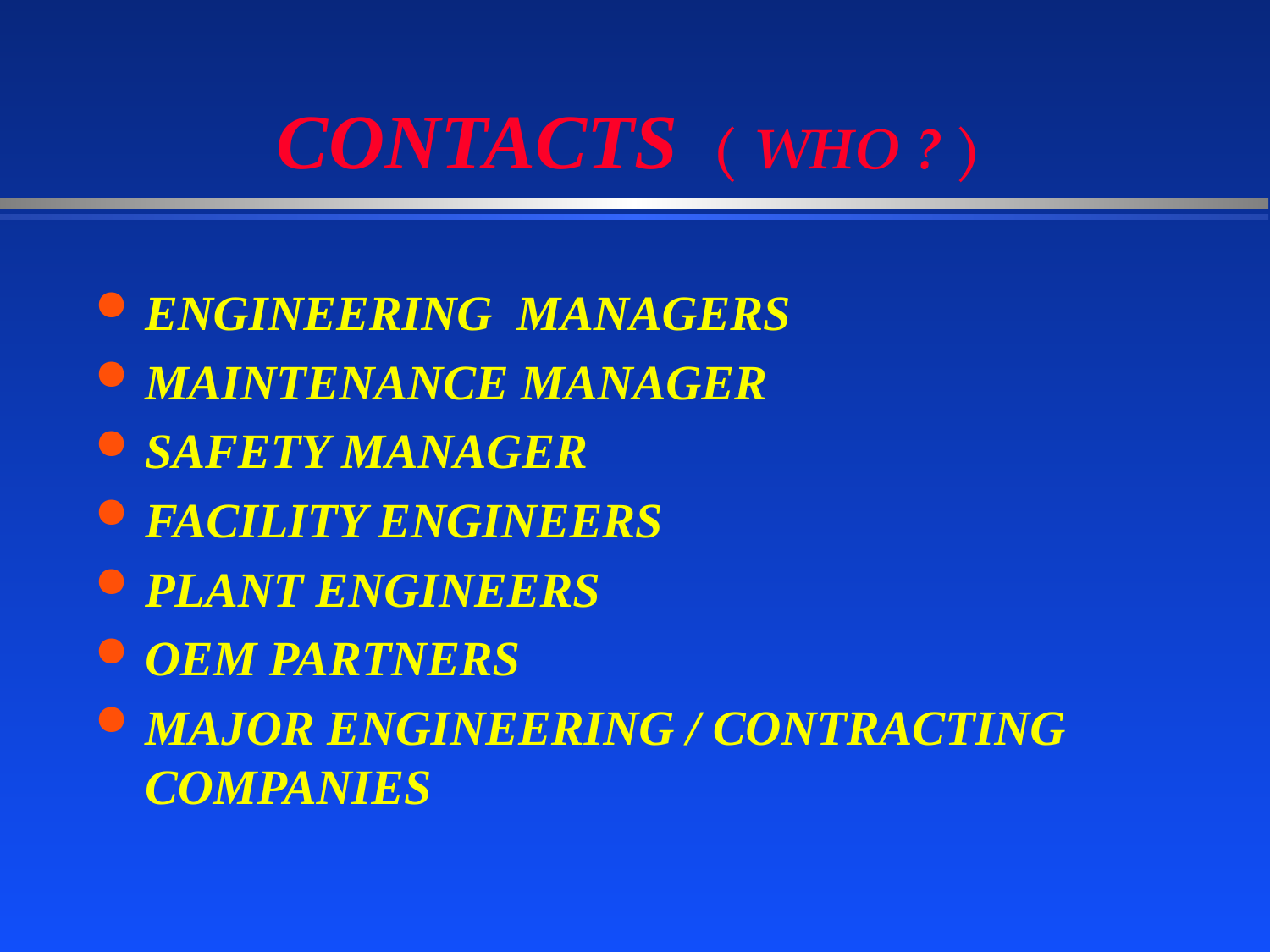

# CONTACTS  ( WHO ? )
ENGINEERING  MANAGERS
MAINTENANCE MANAGER
SAFETY MANAGER
FACILITY ENGINEERS
PLANT ENGINEERS
OEM PARTNERS
MAJOR ENGINEERING / CONTRACTING COMPANIES